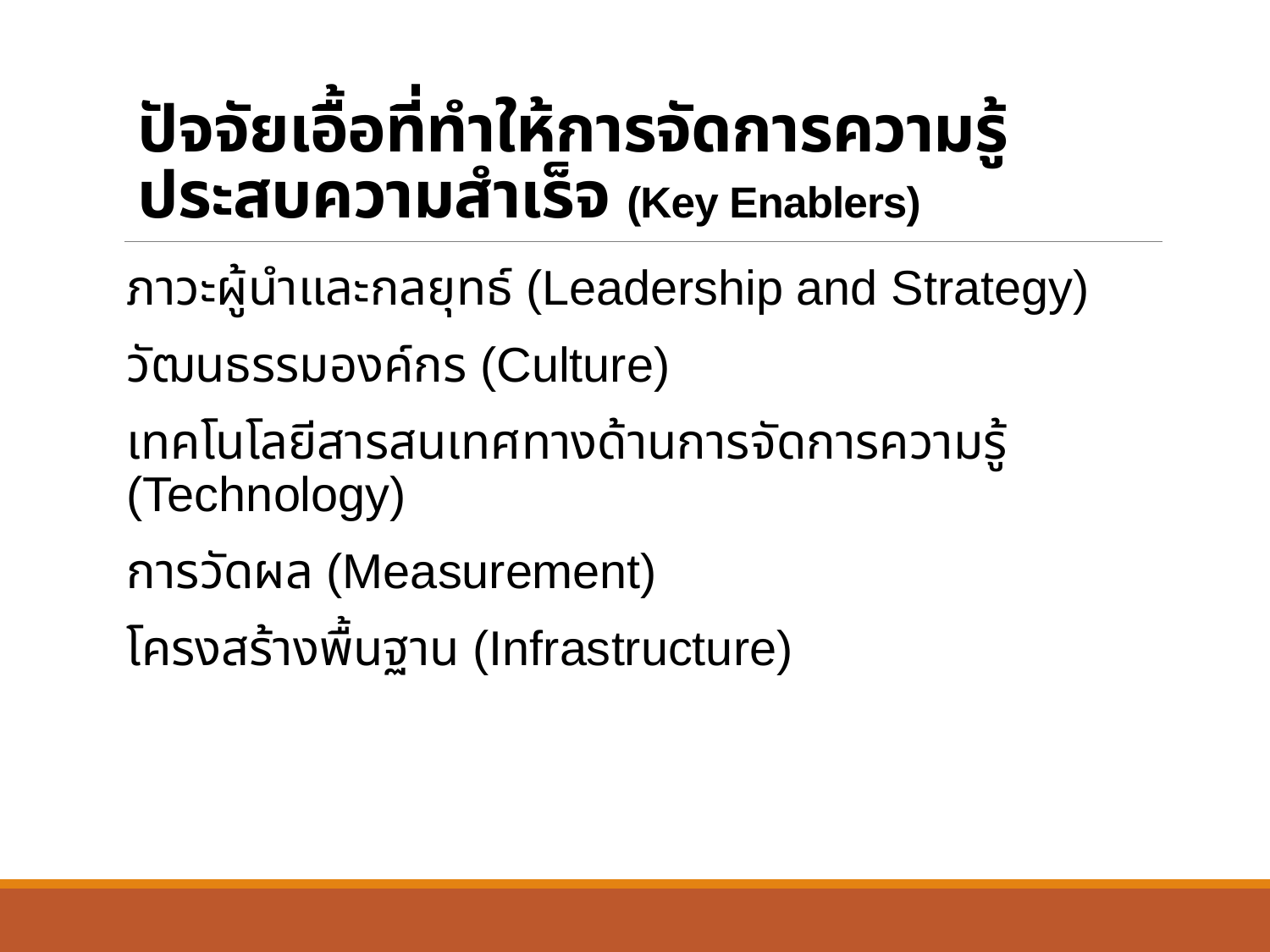

# ปัจจัยเอื้อที่ทำให้การจัดการความรู้ ประสบความสำเร็จ (Key Enablers)
ภาวะผู้นำและกลยุทธ์ (Leadership and Strategy)
วัฒนธรรมองค์กร (Culture)
เทคโนโลยีสารสนเทศทางด้านการจัดการความรู้ (Technology)
การวัดผล (Measurement)
โครงสร้างพื้นฐาน (Infrastructure)